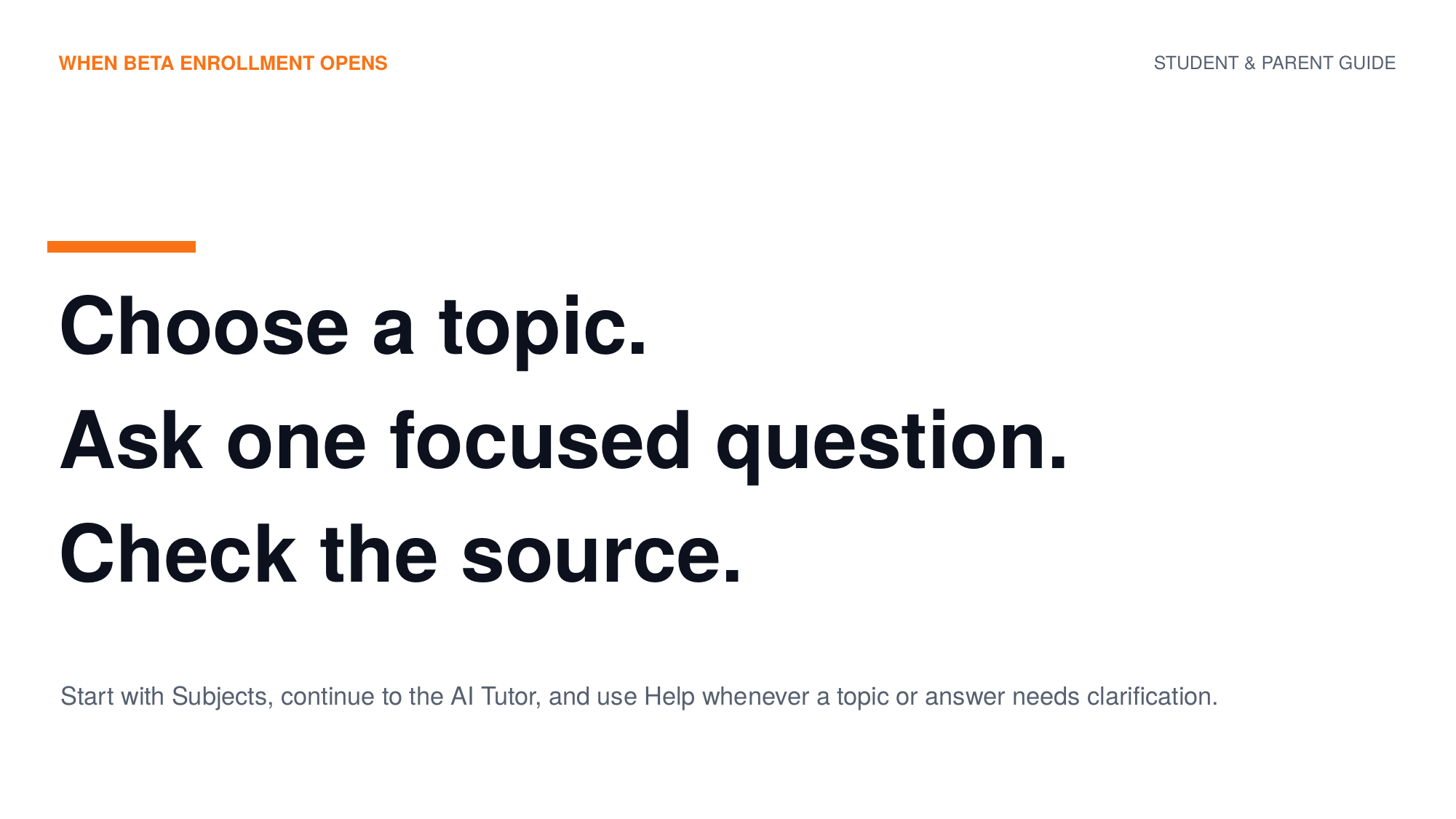

WHEN BETA ENROLLMENT OPENS
STUDENT & PARENT GUIDE

Choose a topic.
Ask one focused question.
Check the source.
Start with Subjects, continue to the AI Tutor, and use Help whenever a topic or answer needs clarification.